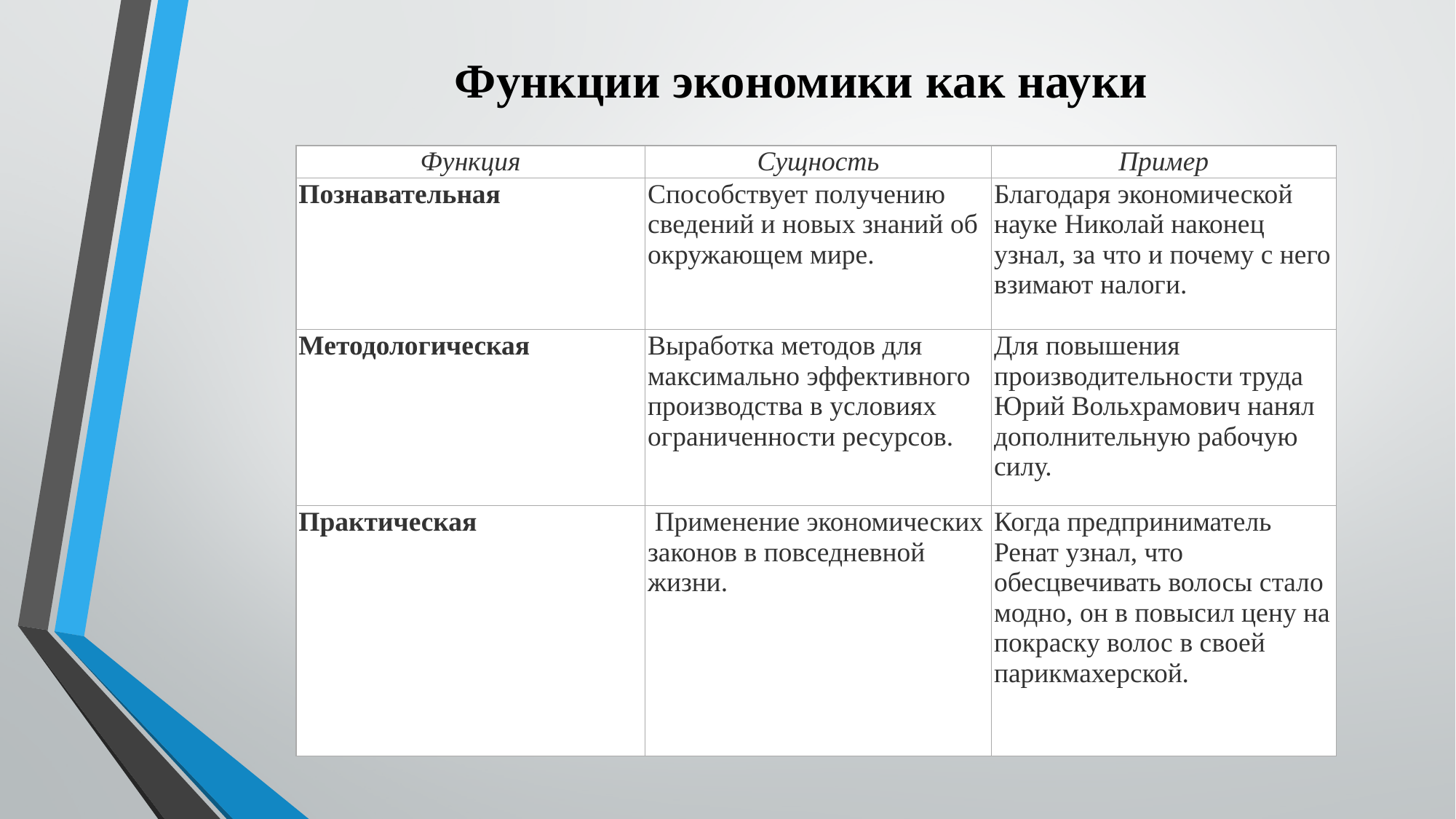

# Функции экономики как науки
| Функция | Сущность | Пример |
| --- | --- | --- |
| Познавательная | Способствует получению сведений и новых знаний об окружающем мире. | Благодаря экономической науке Николай наконец узнал, за что и почему с него взимают налоги. |
| Методологическая | Выработка методов для максимально эффективного производства в условиях ограниченности ресурсов. | Для повышения производительности труда Юрий Вольхрамович нанял дополнительную рабочую силу. |
| Практическая | Применение экономических законов в повседневной жизни. | Когда предприниматель Ренат узнал, что обесцвечивать волосы стало модно, он в повысил цену на покраску волос в своей парикмахерской. |